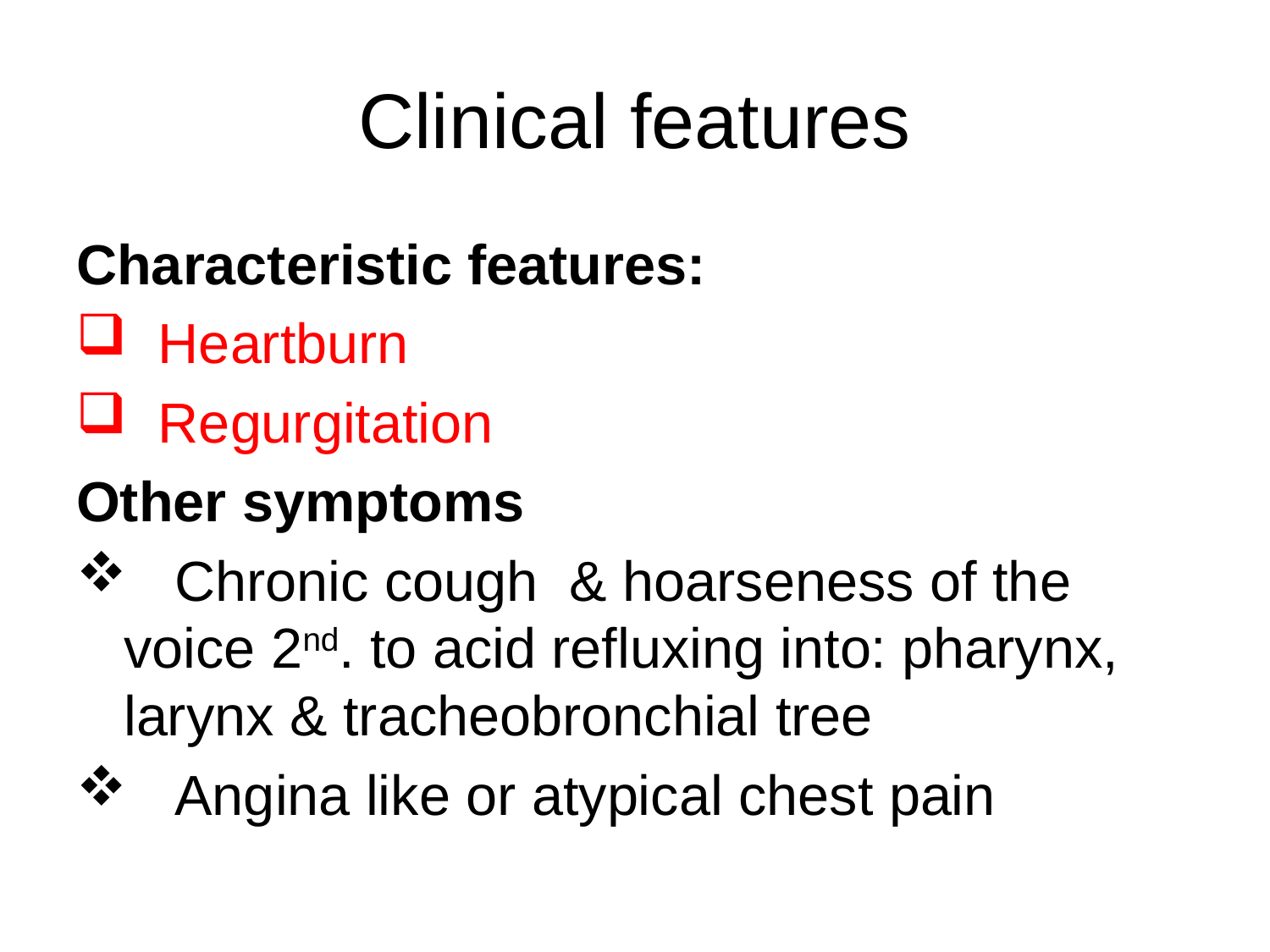

# Clinical features
Characteristic features:
  Heartburn
  Regurgitation
Other symptoms
   Chronic cough  & hoarseness of the voice 2nd. to acid refluxing into: pharynx, larynx & tracheobronchial tree
   Angina like or atypical chest pain